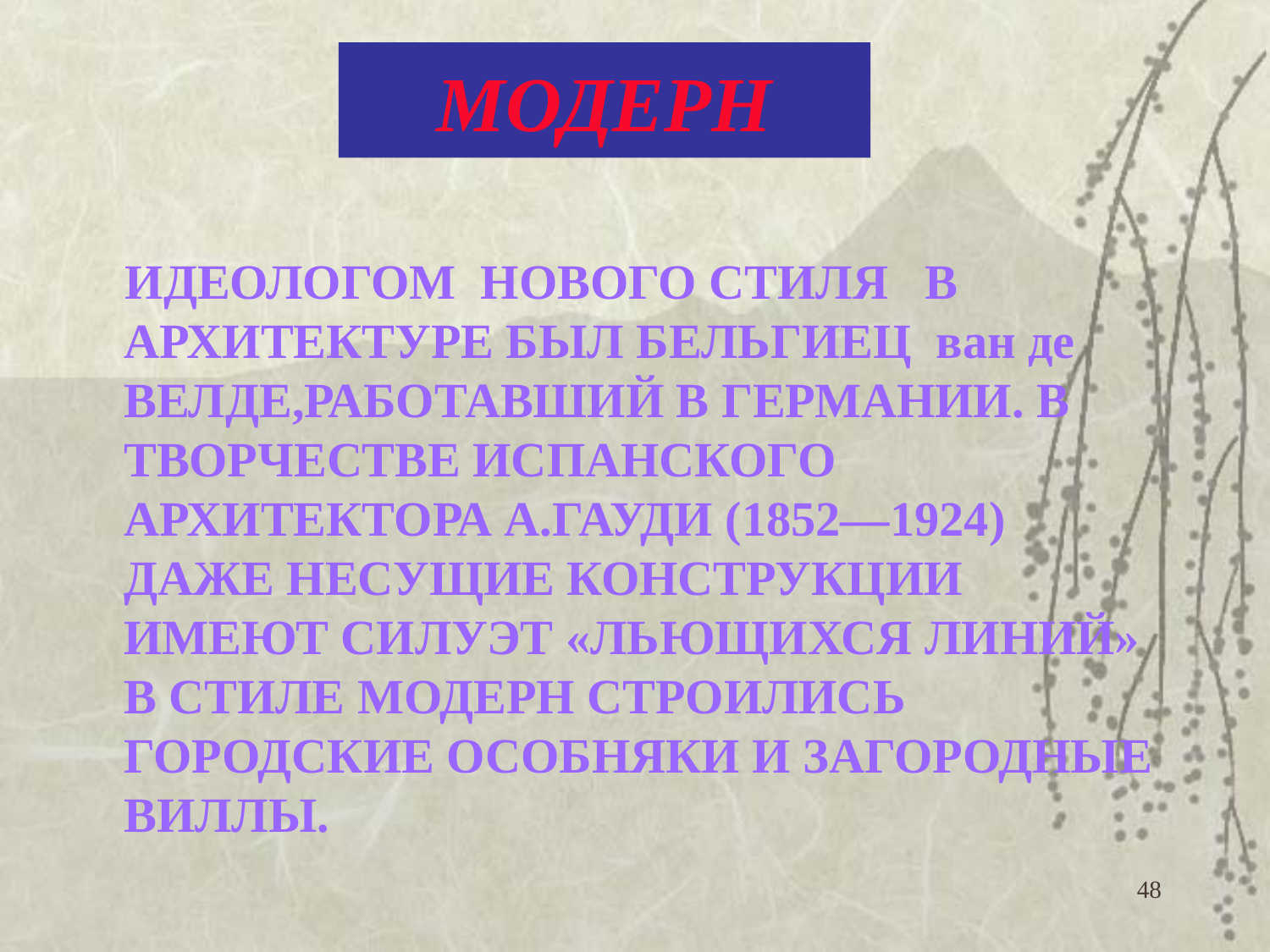

# МОДЕРН
    ИДЕОЛОГОМ  НОВОГО СТИЛЯ   В АРХИТЕКТУРЕ БЫЛ БЕЛЬГИЕЦ  ван де ВЕЛДЕ,РАБОТАВШИЙ В ГЕРМАНИИ. В ТВОРЧЕСТВЕ ИСПАНСКОГО АРХИТЕКТОРА А.ГАУДИ (1852—1924) ДАЖЕ НЕСУЩИЕ КОНСТРУКЦИИ ИМЕЮТ СИЛУЭТ «ЛЬЮЩИХСЯ ЛИНИЙ» В СТИЛЕ МОДЕРН СТРОИЛИСЬ ГОРОДСКИЕ ОСОБНЯКИ И ЗАГОРОДНЫЕ ВИЛЛЫ.
48